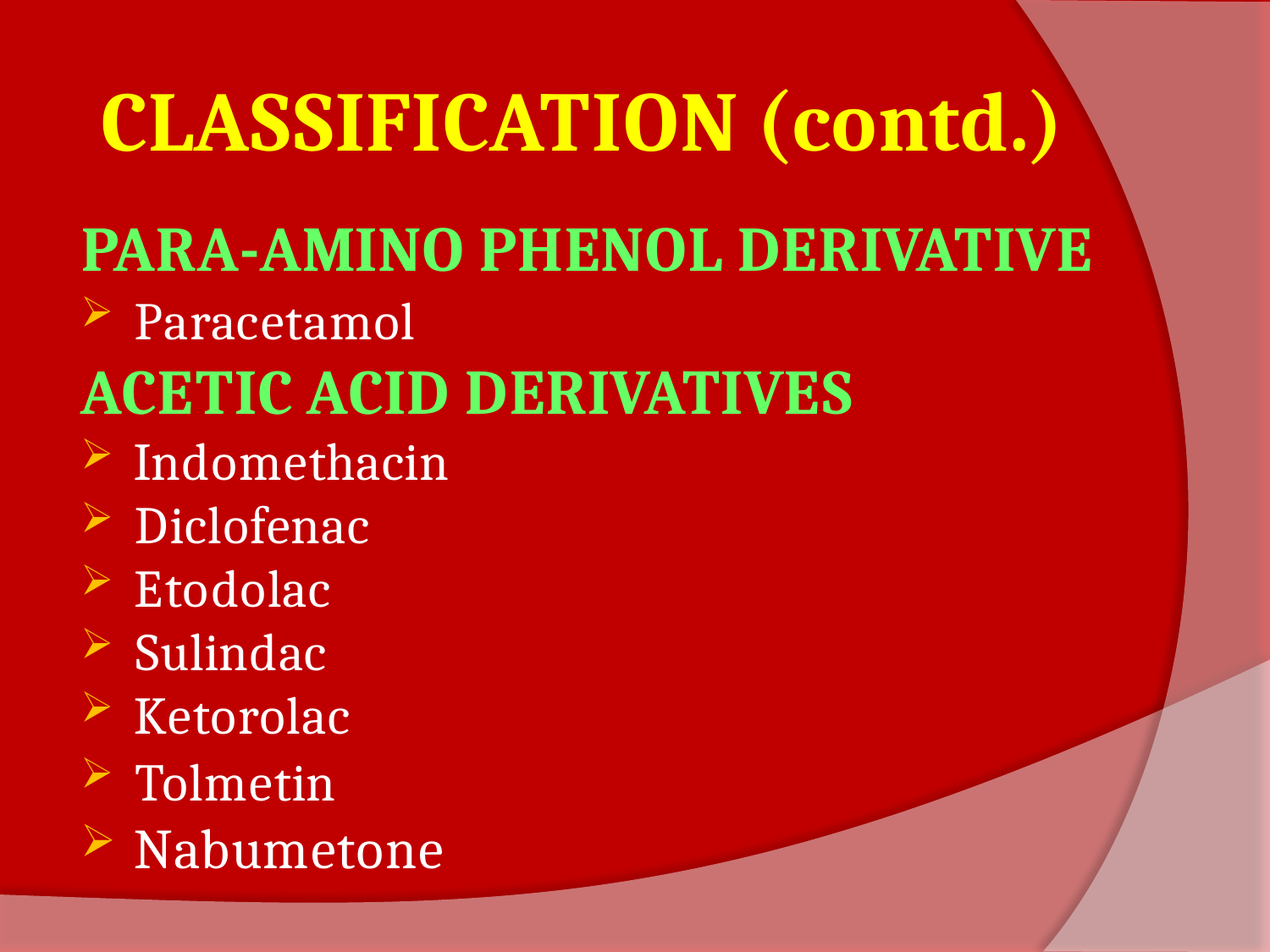

# CLASSIFICATION (contd.)
PARA-AMINO PHENOL DERIVATIVE
Paracetamol
ACETIC ACID DERIVATIVES
Indomethacin
Diclofenac
Etodolac
Sulindac
Ketorolac
Tolmetin
Nabumetone